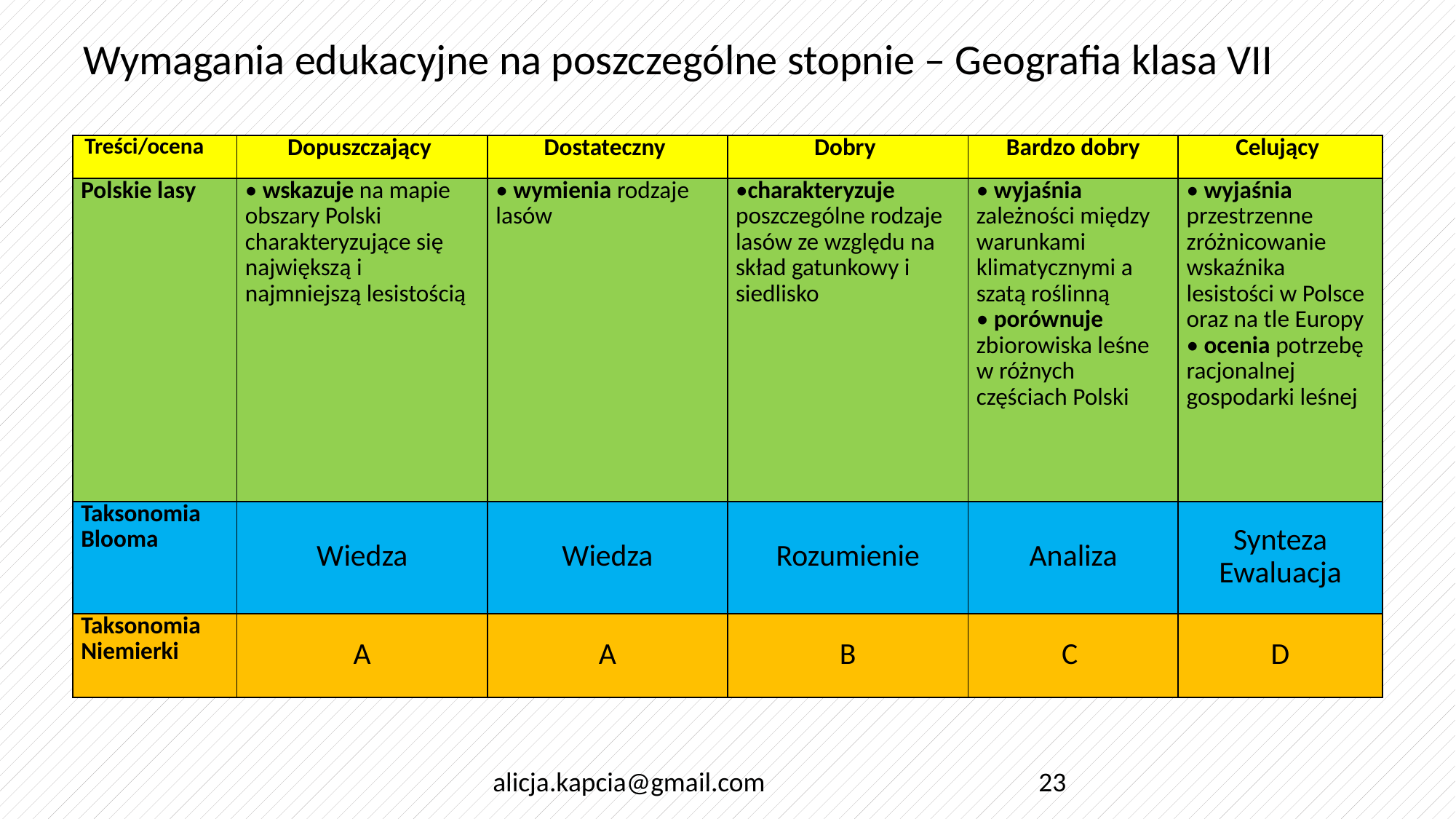

# Wymagania edukacyjne na poszczególne stopnie – Geografia klasa VII
| Treści/ocena | Dopuszczający | Dostateczny | Dobry | Bardzo dobry | Celujący |
| --- | --- | --- | --- | --- | --- |
| Polskie lasy | • wskazuje na mapie obszary Polski charakteryzujące się największą i najmniejszą lesistością | • wymienia rodzaje lasów | •charakteryzuje poszczególne rodzaje lasów ze względu na skład gatunkowy i siedlisko | • wyjaśnia zależności między warunkami klimatycznymi a szatą roślinną • porównuje zbiorowiska leśne w różnych częściach Polski | • wyjaśnia przestrzenne zróżnicowanie wskaźnika lesistości w Polsce oraz na tle Europy • ocenia potrzebę racjonalnej gospodarki leśnej |
| Taksonomia Blooma | Wiedza | Wiedza | Rozumienie | Analiza | Synteza Ewaluacja |
| Taksonomia Niemierki | A | A | B | C | D |
alicja.kapcia@gmail.com
23